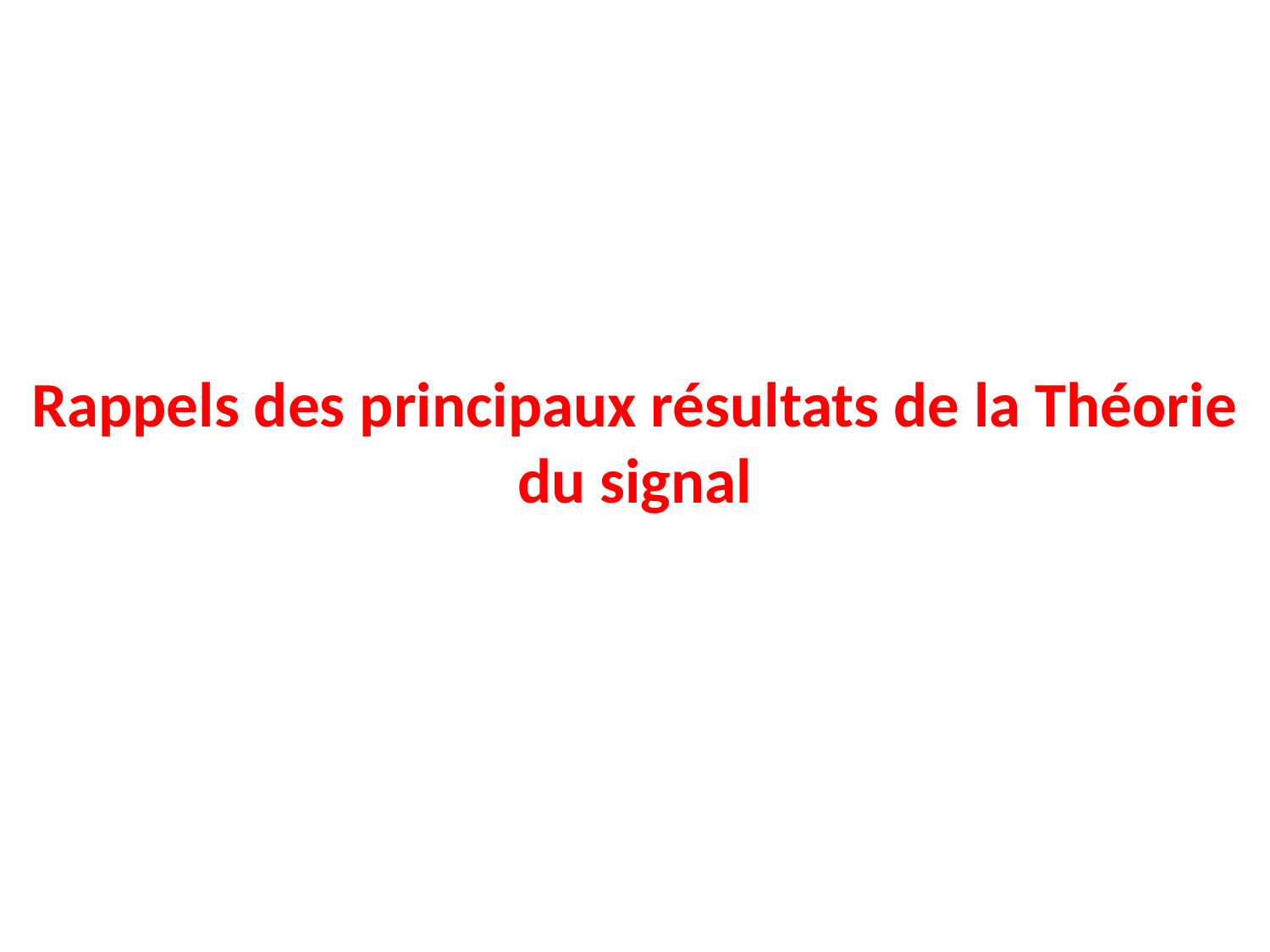

Rappels des principaux résultats de la Théorie du signal